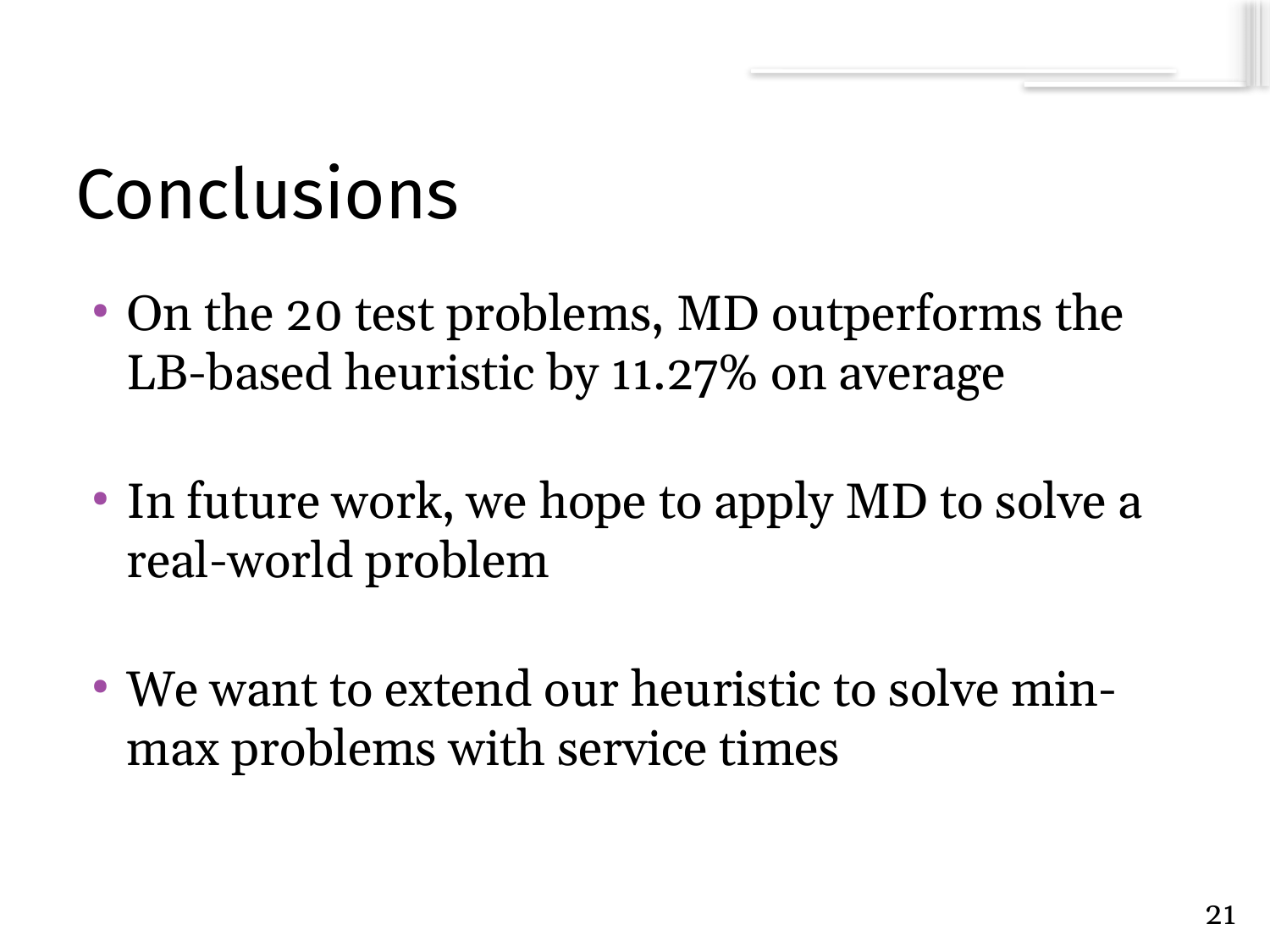

# Conclusions
On the 20 test problems, MD outperforms the LB-based heuristic by 11.27% on average

In future work, we hope to apply MD to solve a real-world problem

We want to extend our heuristic to solve min-max problems with service times
21